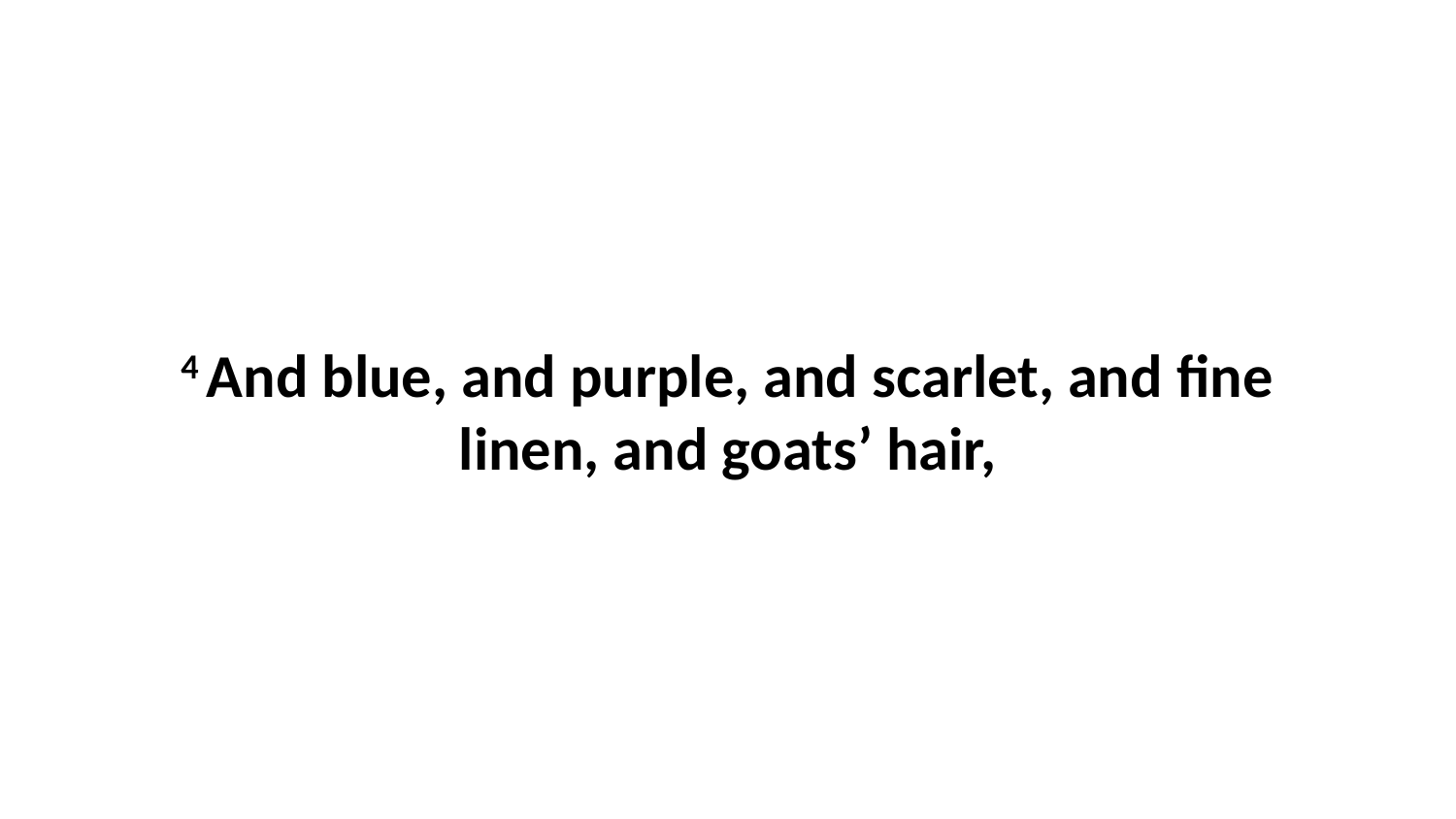

4 And blue, and purple, and scarlet, and fine linen, and goats’ hair,